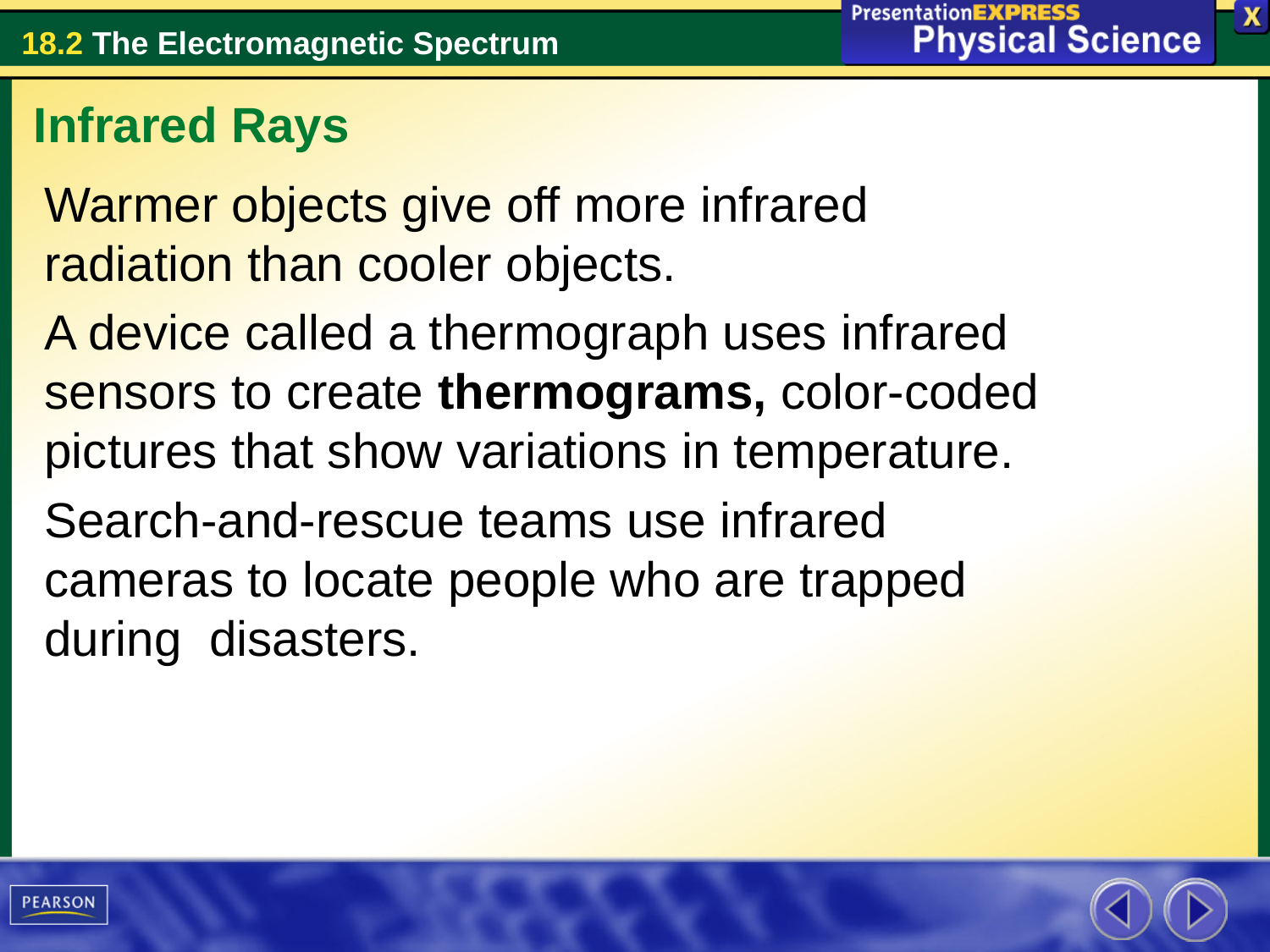

Infrared Rays
Warmer objects give off more infrared radiation than cooler objects.
A device called a thermograph uses infrared sensors to create thermograms, color-coded pictures that show variations in temperature.
Search-and-rescue teams use infrared cameras to locate people who are trapped during  disasters.